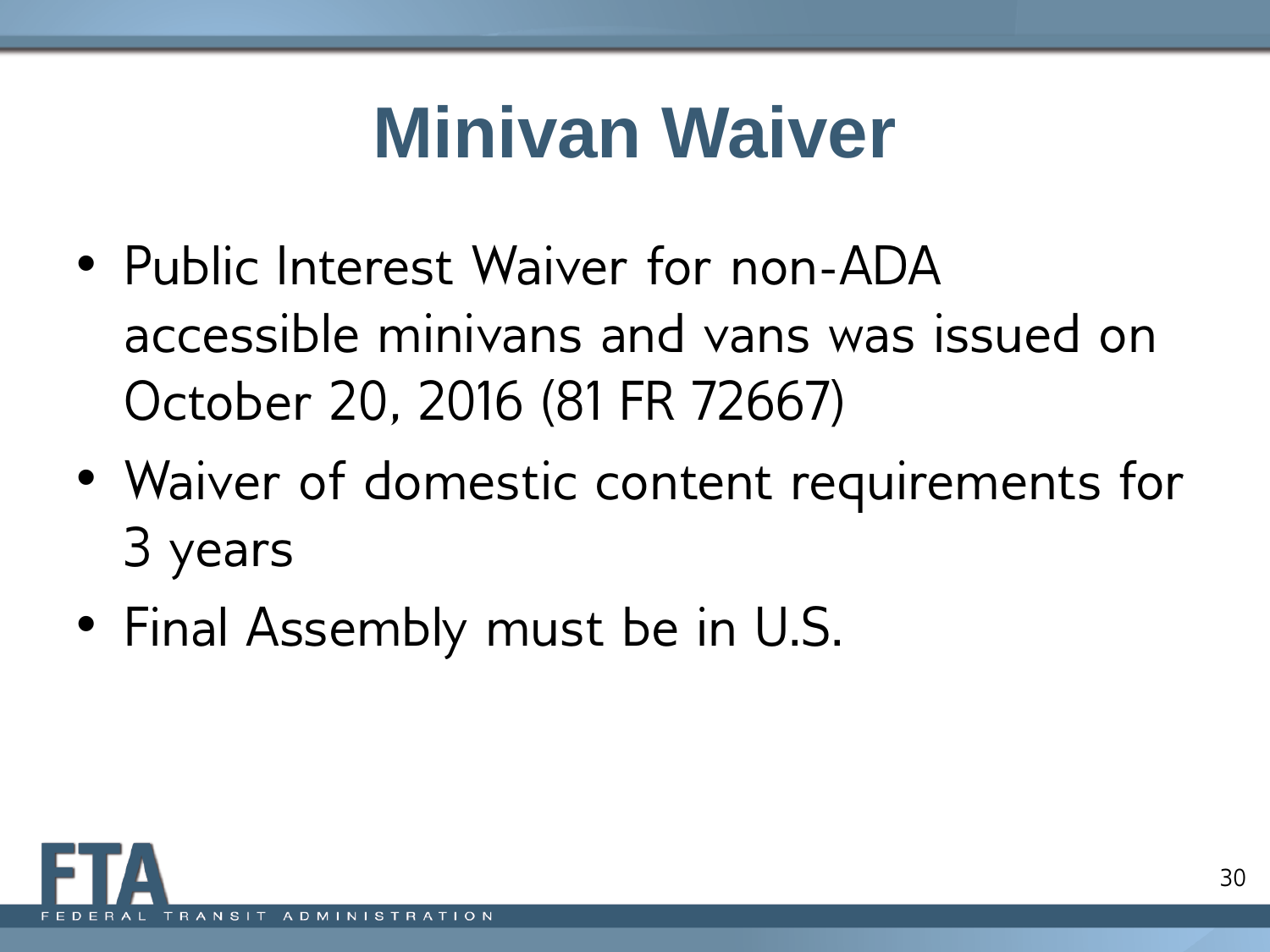

# Minivan Waiver
Public Interest Waiver for non-ADA accessible minivans and vans was issued on October 20, 2016 (81 FR 72667)
Waiver of domestic content requirements for 3 years
Final Assembly must be in U.S.